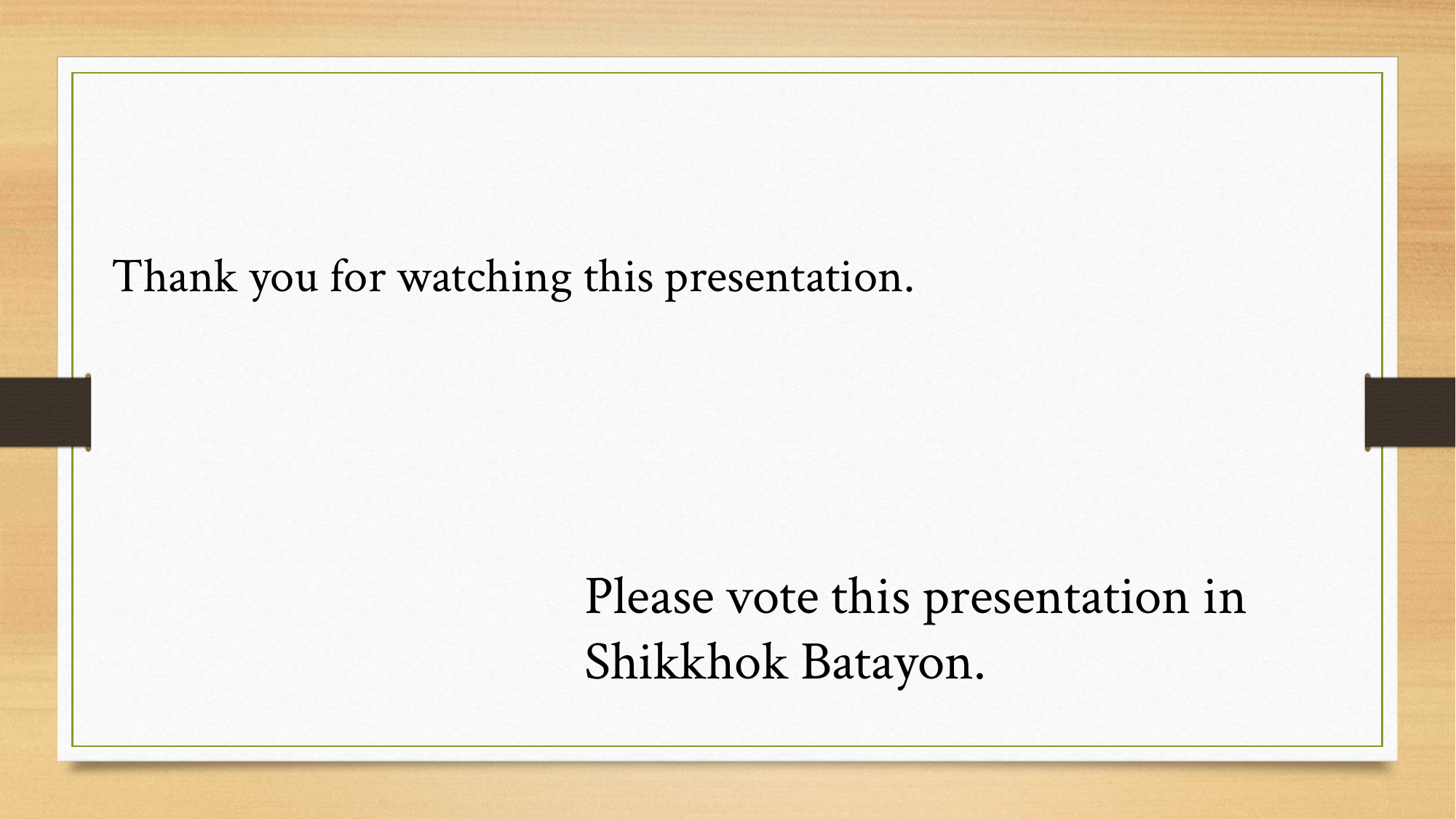

Thank you for watching this presentation.
Please vote this presentation in Shikkhok Batayon.